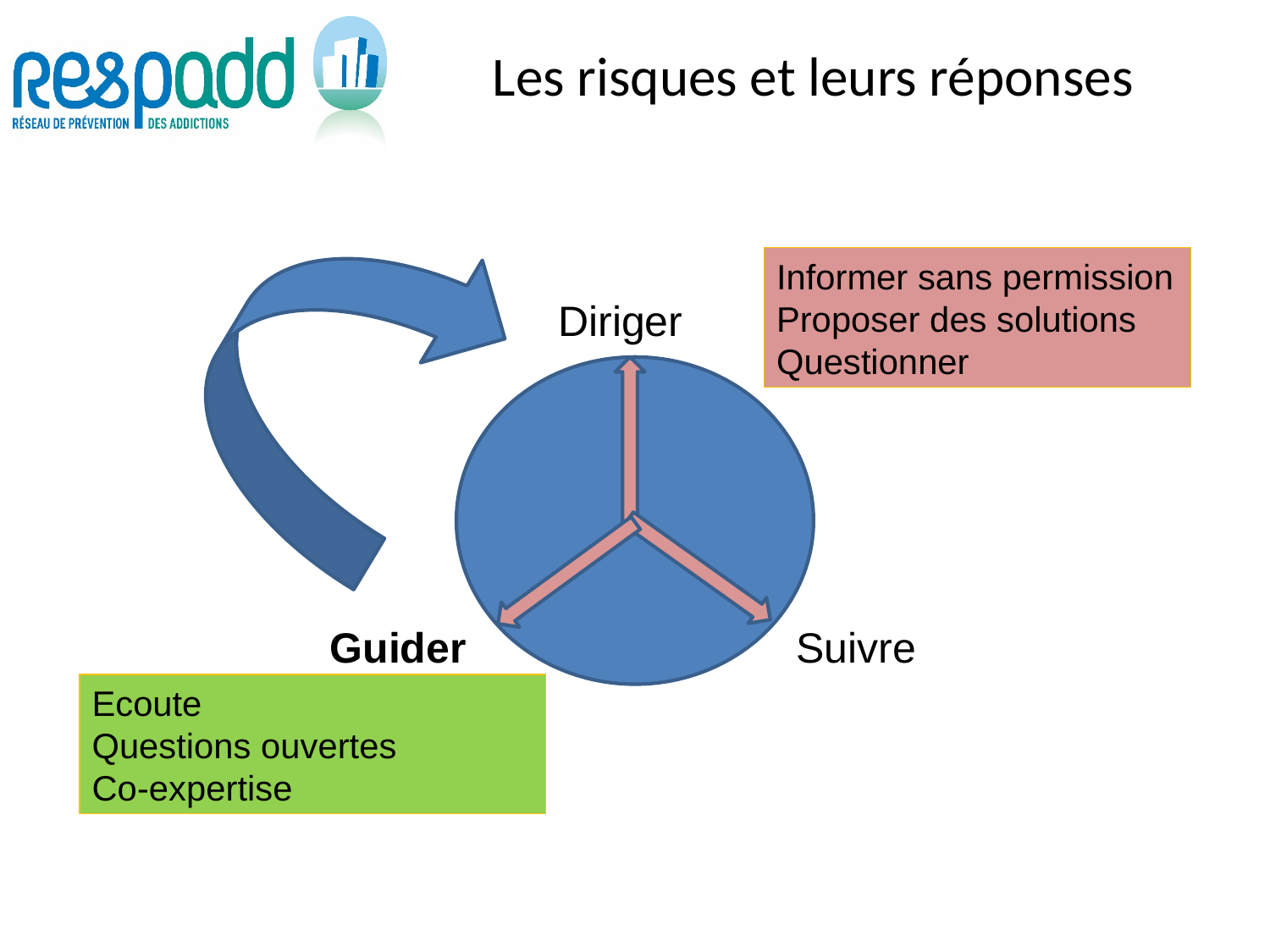

# Les risques et leurs réponses
Informer sans permission
Proposer des solutions
Questionner

Diriger

Guider
Suivre
Ecoute
Questions ouvertes
Co-expertise